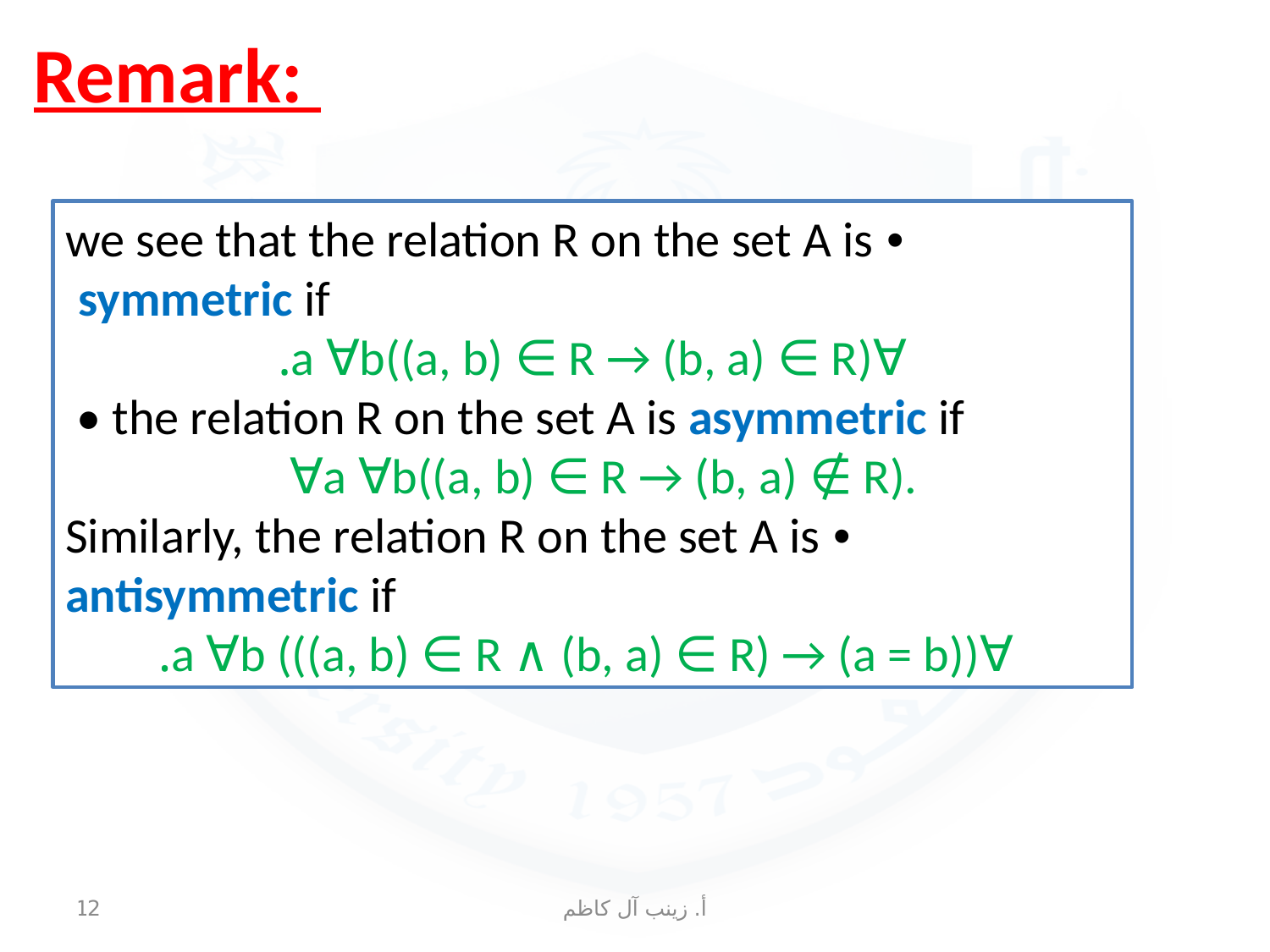

Remark:
• we see that the relation R on the set A is symmetric if
∀a ∀b((a, b) ∈ R → (b, a) ∈ R).
 • the relation R on the set A is asymmetric if
                    ∀a ∀b((a, b) ∈ R → (b, a) ∉ R).
 • Similarly, the relation R on the set A is antisymmetric if
 ∀a ∀b (((a, b) ∈ R ∧ (b, a) ∈ R) → (a = b)).
12
أ. زينب آل كاظم